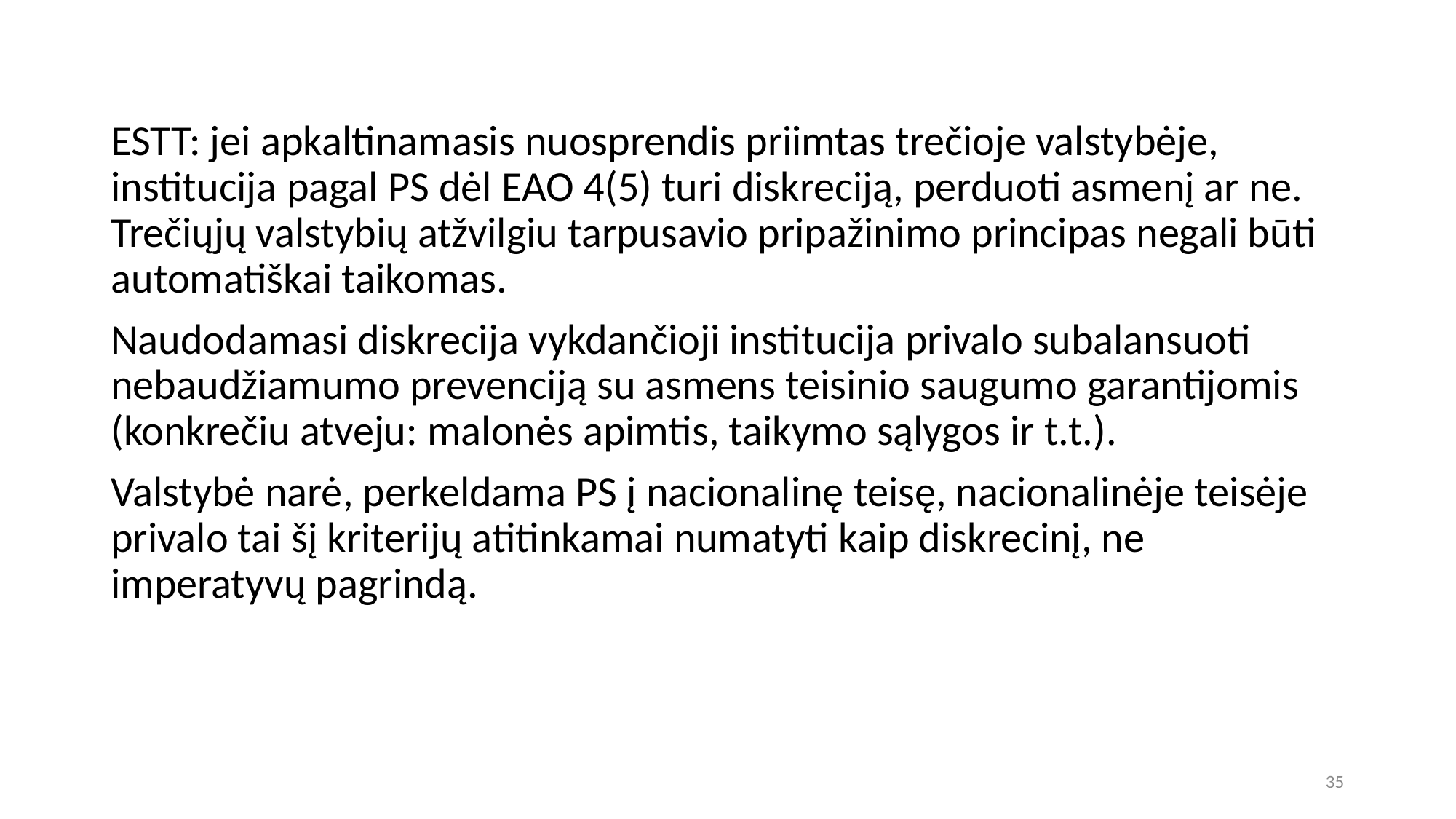

ESTT: jei apkaltinamasis nuosprendis priimtas trečioje valstybėje, institucija pagal PS dėl EAO 4(5) turi diskreciją, perduoti asmenį ar ne. Trečiųjų valstybių atžvilgiu tarpusavio pripažinimo principas negali būti automatiškai taikomas.
Naudodamasi diskrecija vykdančioji institucija privalo subalansuoti nebaudžiamumo prevenciją su asmens teisinio saugumo garantijomis (konkrečiu atveju: malonės apimtis, taikymo sąlygos ir t.t.).
Valstybė narė, perkeldama PS į nacionalinę teisę, nacionalinėje teisėje privalo tai šį kriterijų atitinkamai numatyti kaip diskrecinį, ne imperatyvų pagrindą.

35